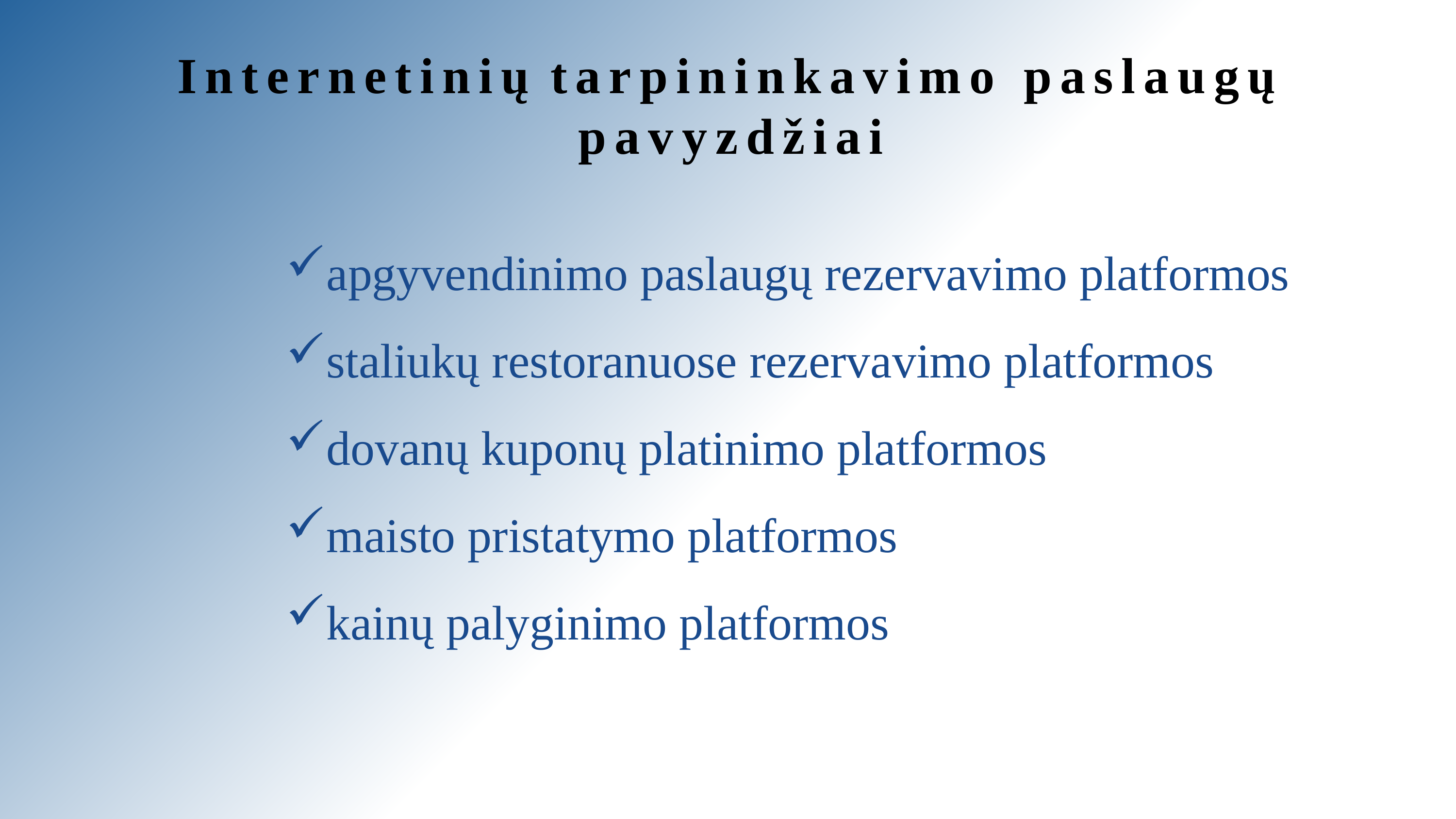

Internetinių tarpininkavimo paslaugų pavyzdžiai
apgyvendinimo paslaugų rezervavimo platformos
staliukų restoranuose rezervavimo platformos
dovanų kuponų platinimo platformos
maisto pristatymo platformos
kainų palyginimo platformos